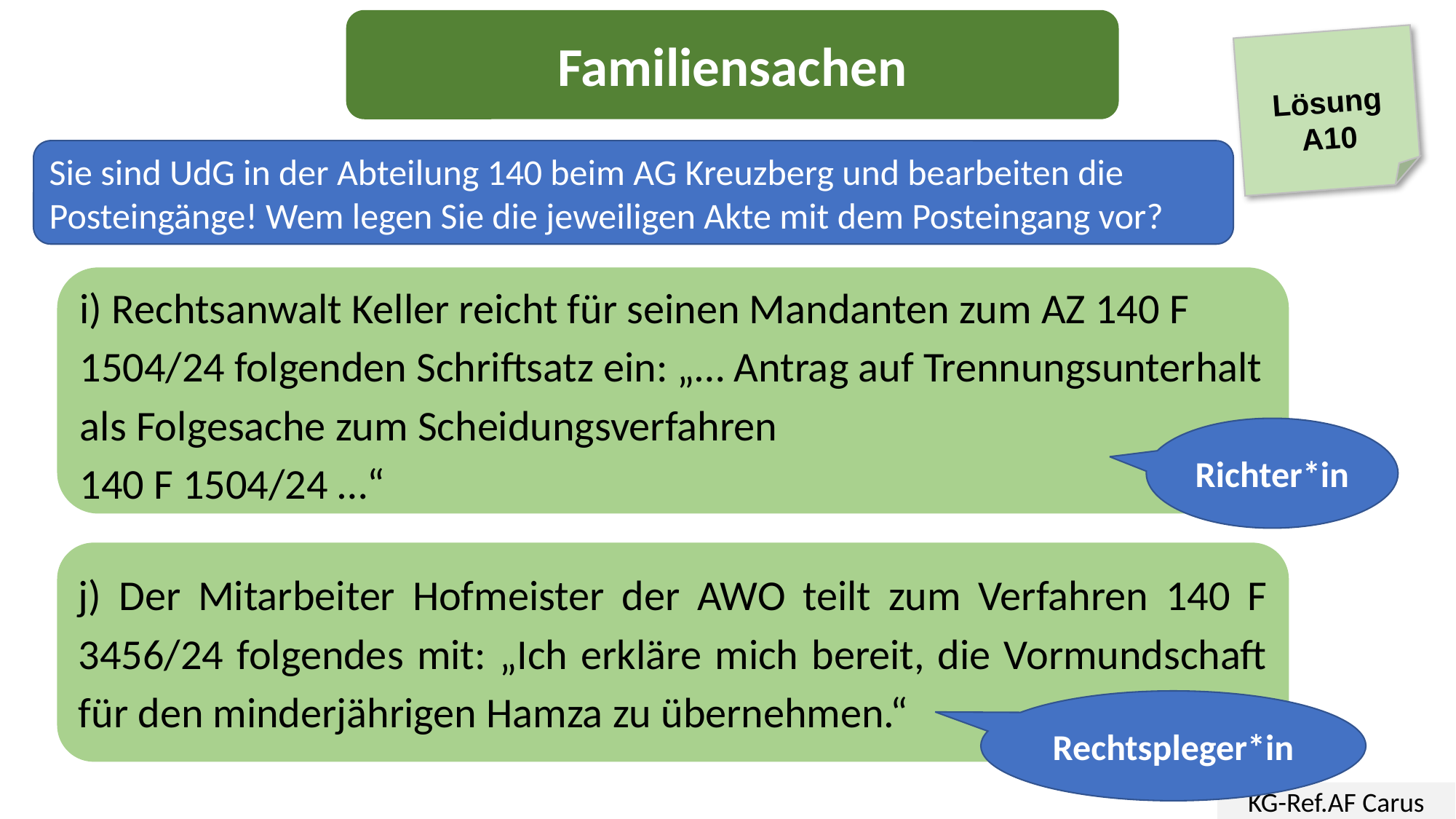

Familiensachen

Lösung
A10
Sie sind UdG in der Abteilung 140 beim AG Kreuzberg und bearbeiten die Posteingänge! Wem legen Sie die jeweiligen Akte mit dem Posteingang vor?

i) Rechtsanwalt Keller reicht für seinen Mandanten zum AZ 140 F 1504/24 folgenden Schriftsatz ein: „… Antrag auf Trennungsunterhalt als Folgesache zum Scheidungsverfahren
140 F 1504/24 …“

Richter*in

j) Der Mitarbeiter Hofmeister der AWO teilt zum Verfahren 140 F 3456/24 folgendes mit: „Ich erkläre mich bereit, die Vormundschaft für den minderjährigen Hamza zu übernehmen.“

Rechtspleger*in
KG-Ref.AF Carus